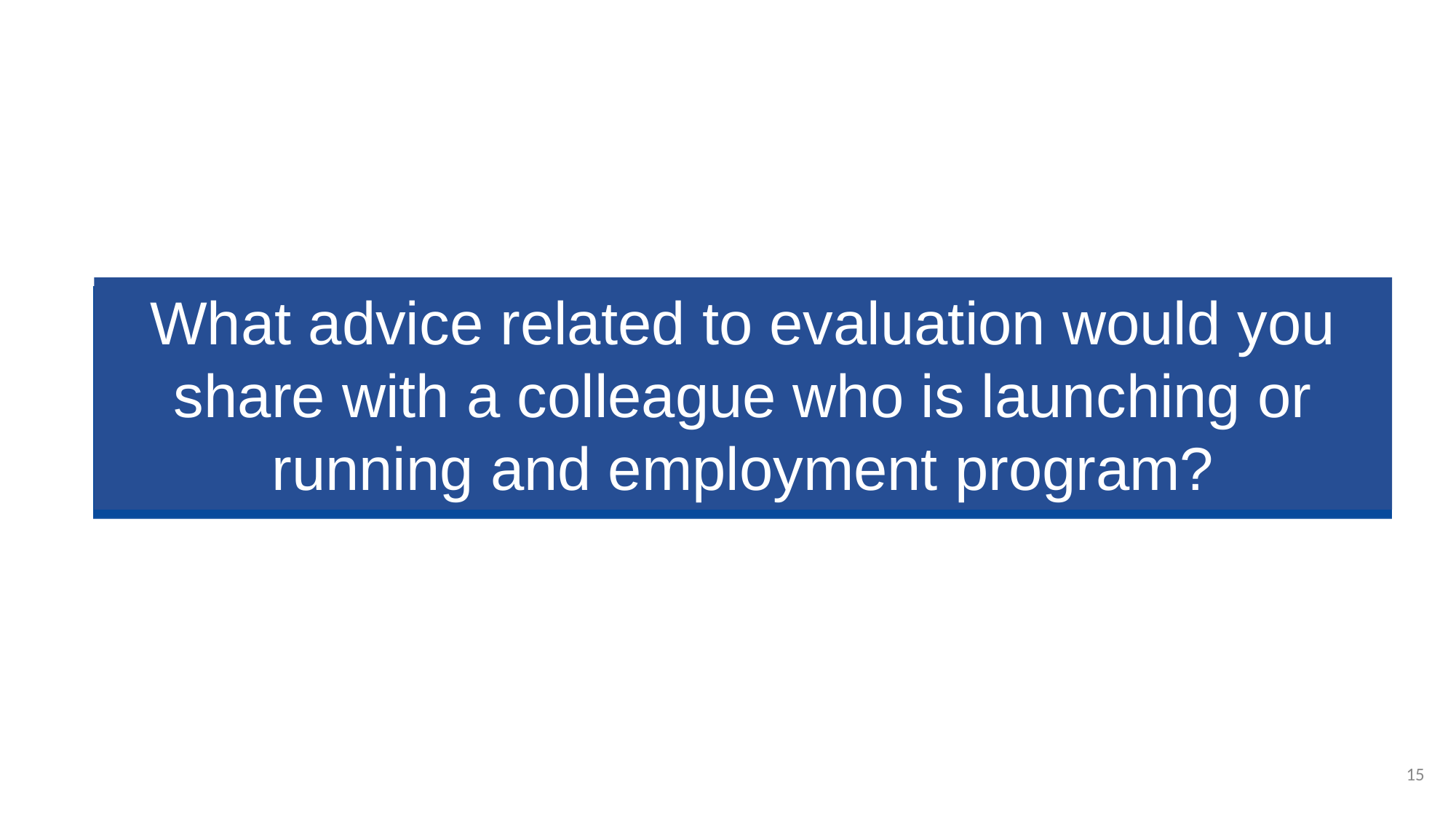

# What advice related to evaluation would you share with a colleague who is launching or running and employment program?
15